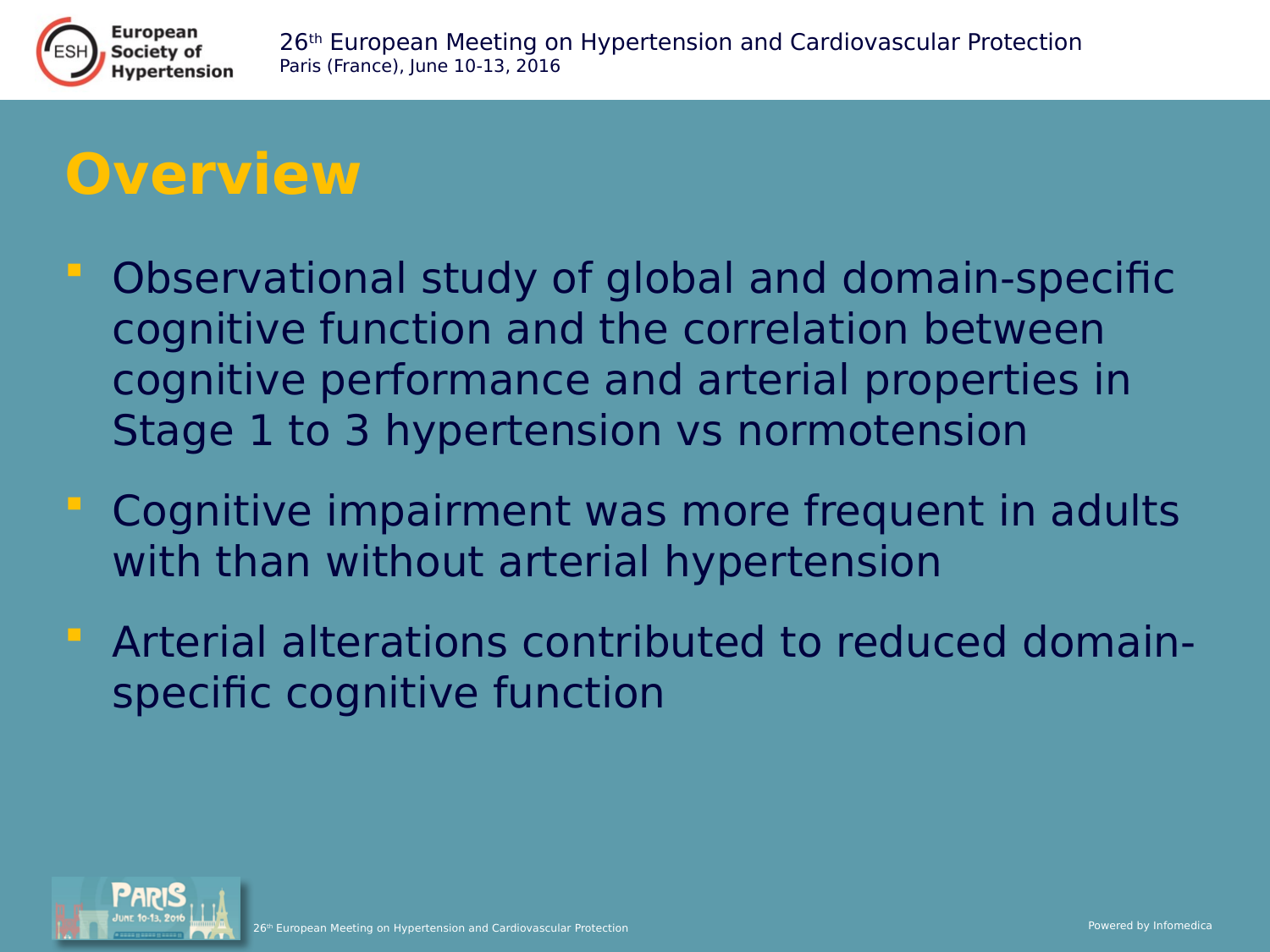

# Overview
Observational study of global and domain-specific cognitive function and the correlation between cognitive performance and arterial properties in Stage 1 to 3 hypertension vs normotension
Cognitive impairment was more frequent in adults with than without arterial hypertension
Arterial alterations contributed to reduced domain-specific cognitive function